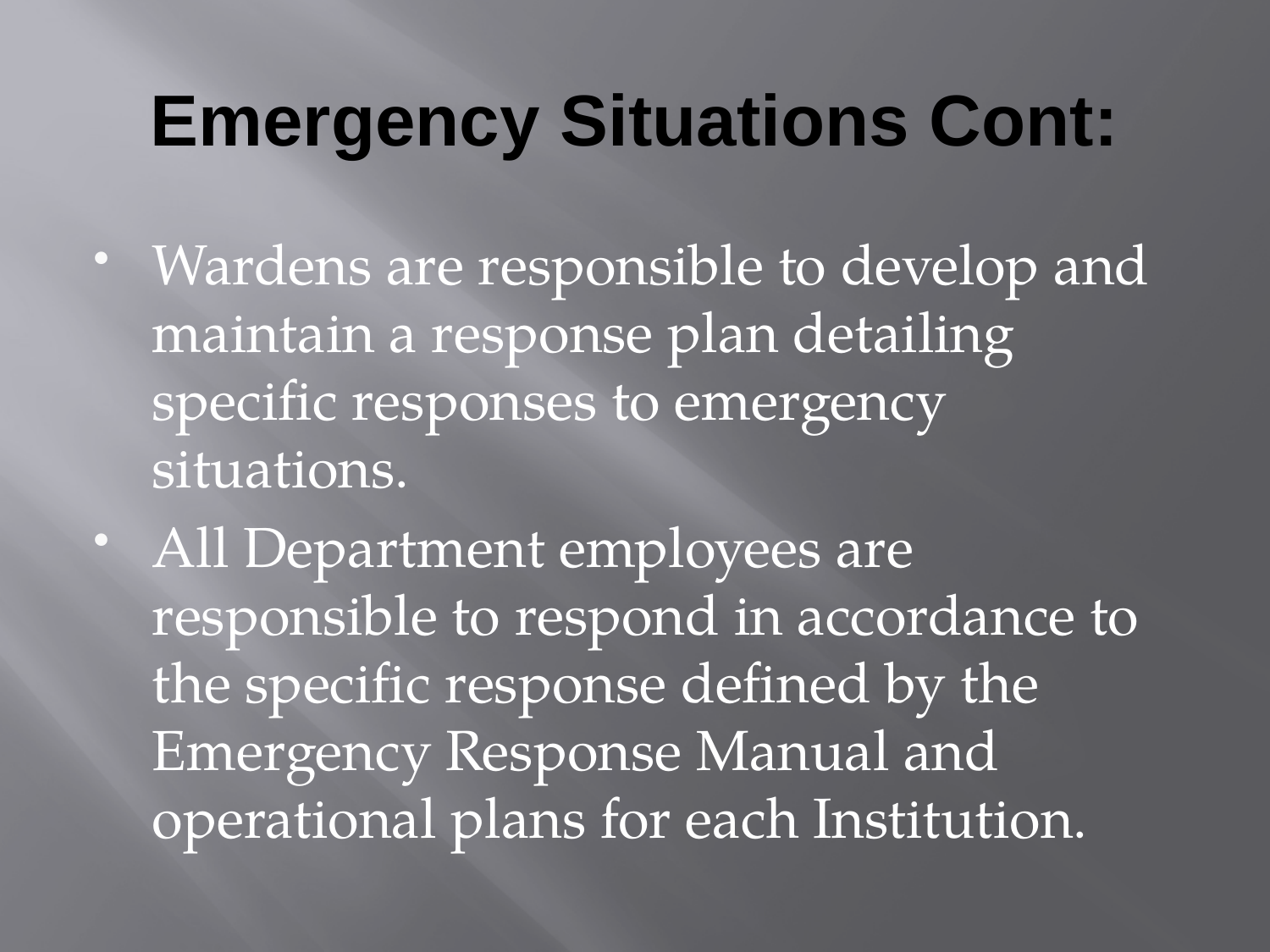

# Emergency Situations Cont:
Wardens are responsible to develop and maintain a response plan detailing specific responses to emergency situations.
All Department employees are responsible to respond in accordance to the specific response defined by the Emergency Response Manual and operational plans for each Institution.